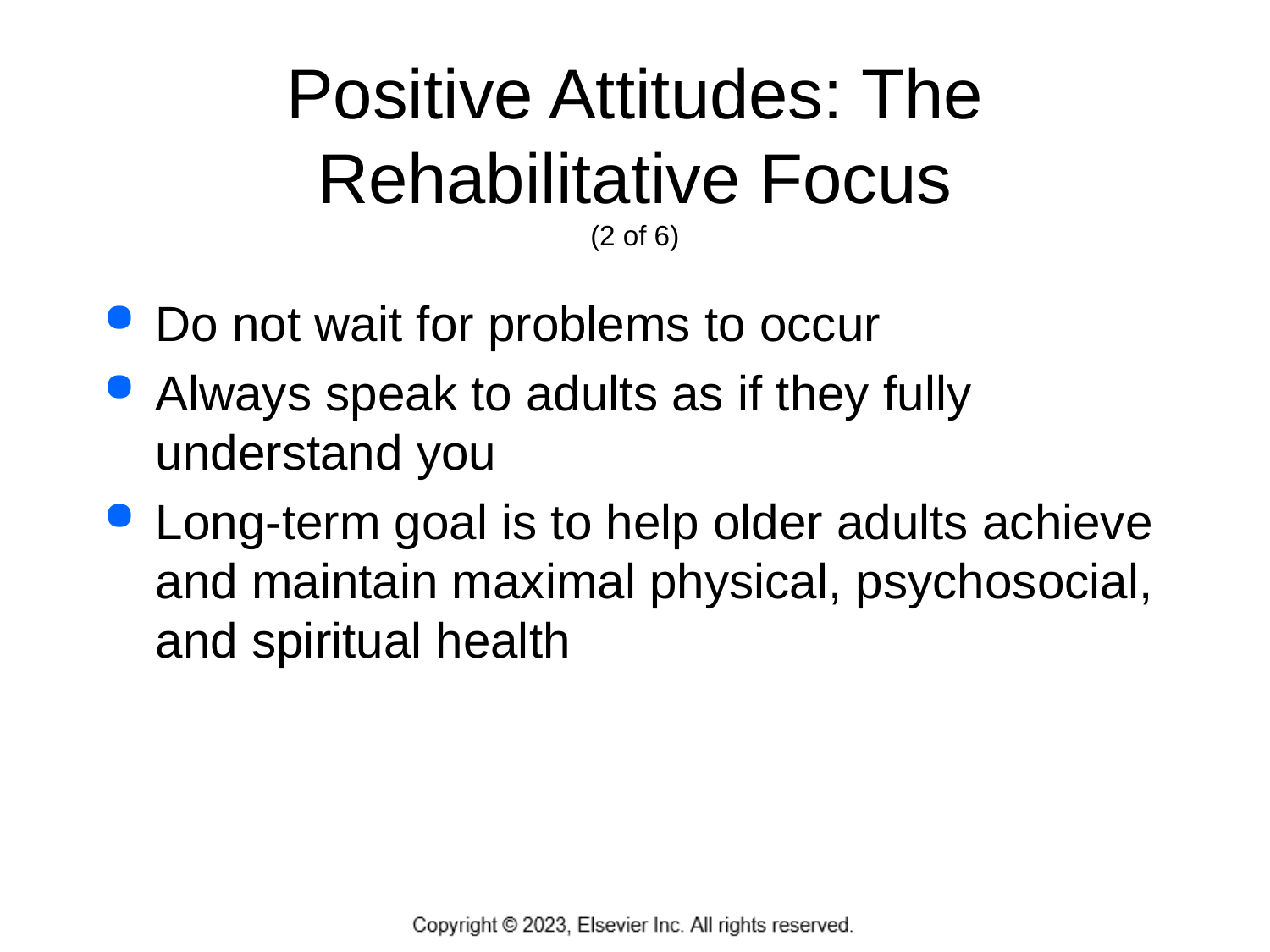

# Positive Attitudes: The Rehabilitative Focus (2 of 6)
Do not wait for problems to occur
Always speak to adults as if they fully understand you
Long-term goal is to help older adults achieve and maintain maximal physical, psychosocial, and spiritual health